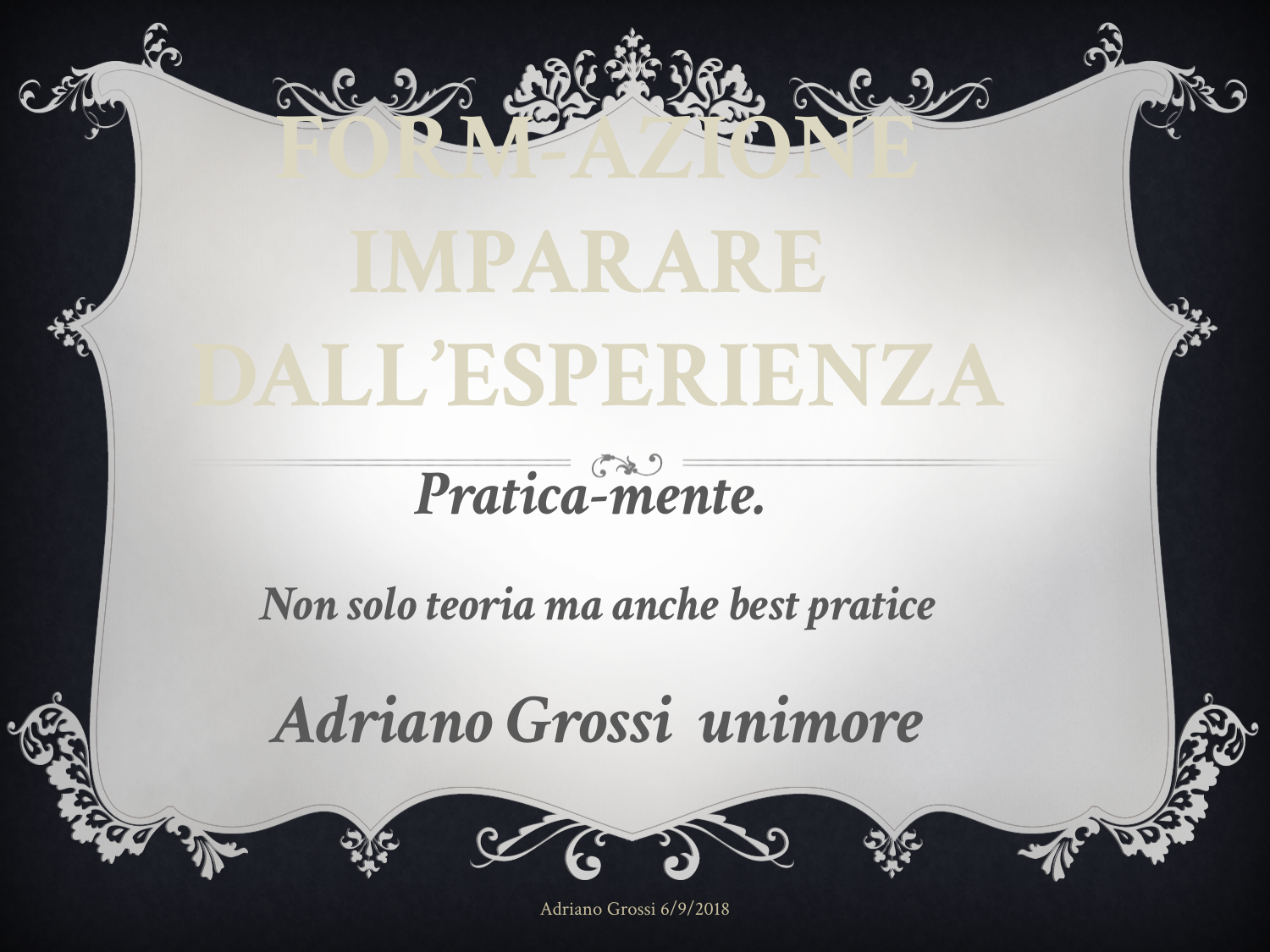

FORM-AZIONE IMPARARE  DALL’ESPERIENZA
Pratica-mente.
Non solo teoria ma anche best pratice Adriano Grossi  unimore
Adriano Grossi 6/9/2018